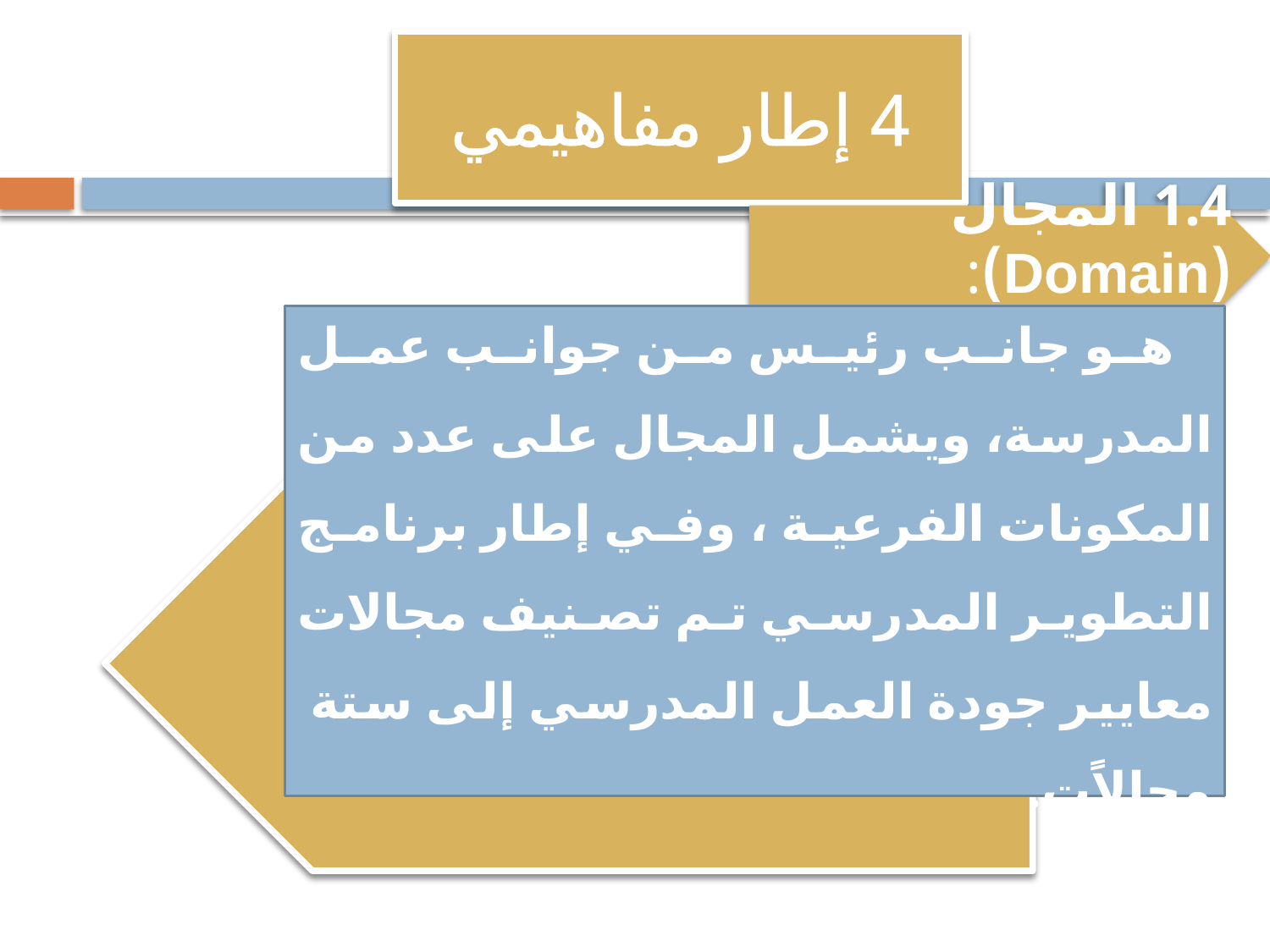

# 4 إطار مفاهيمي
1.4 المجال (Domain):

   هو جانب رئيس من جوانب عمل المدرسة، ويشمل المجال على عدد من المكونات الفرعية ، وفي إطار برنامج التطوير المدرسي تم تصنيف مجالات معايير جودة العمل المدرسي إلى ستة  مجالاًت.